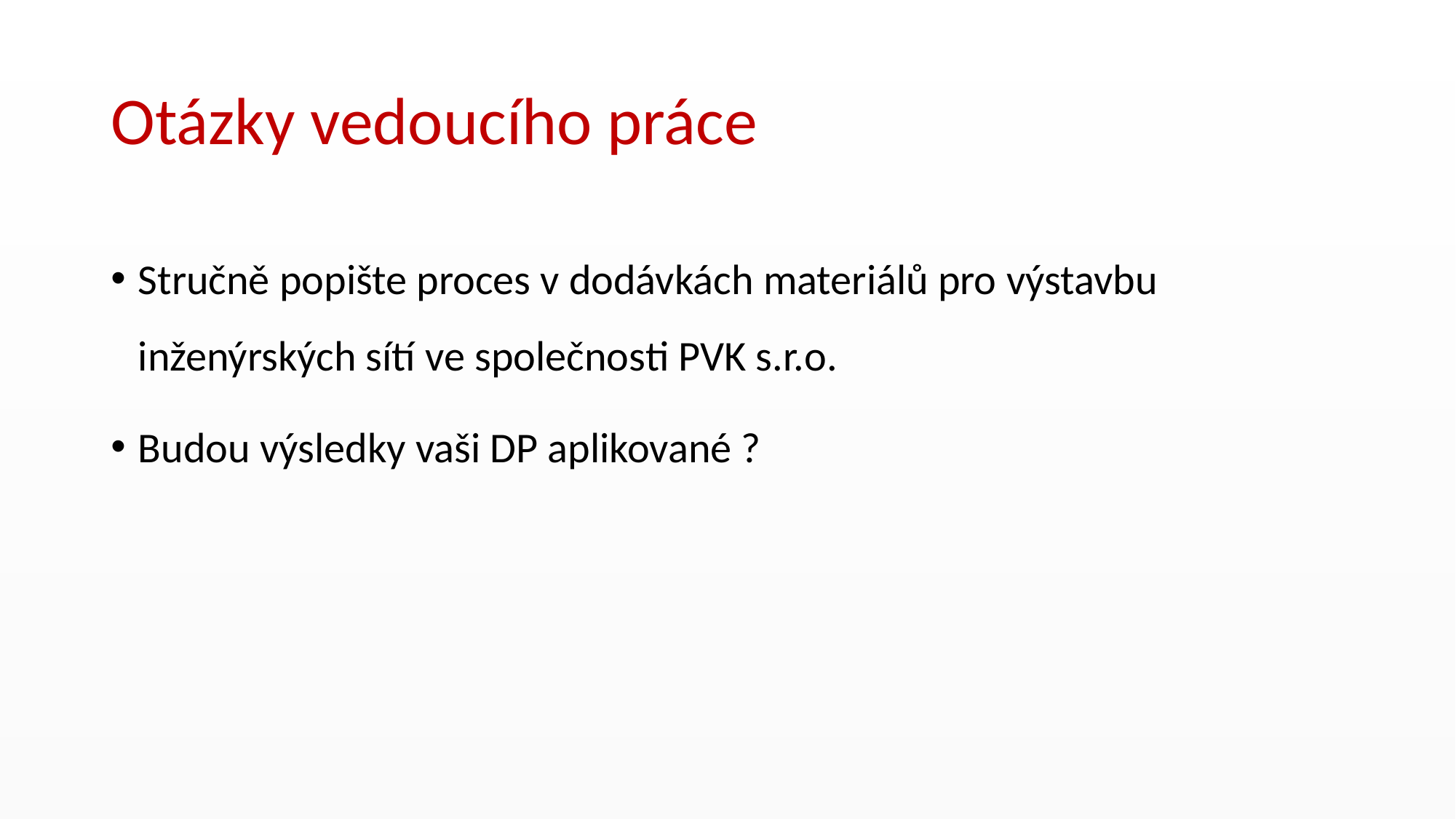

# Otázky vedoucího práce
Stručně popište proces v dodávkách materiálů pro výstavbu inženýrských sítí ve společnosti PVK s.r.o.
Budou výsledky vaši DP aplikované ?